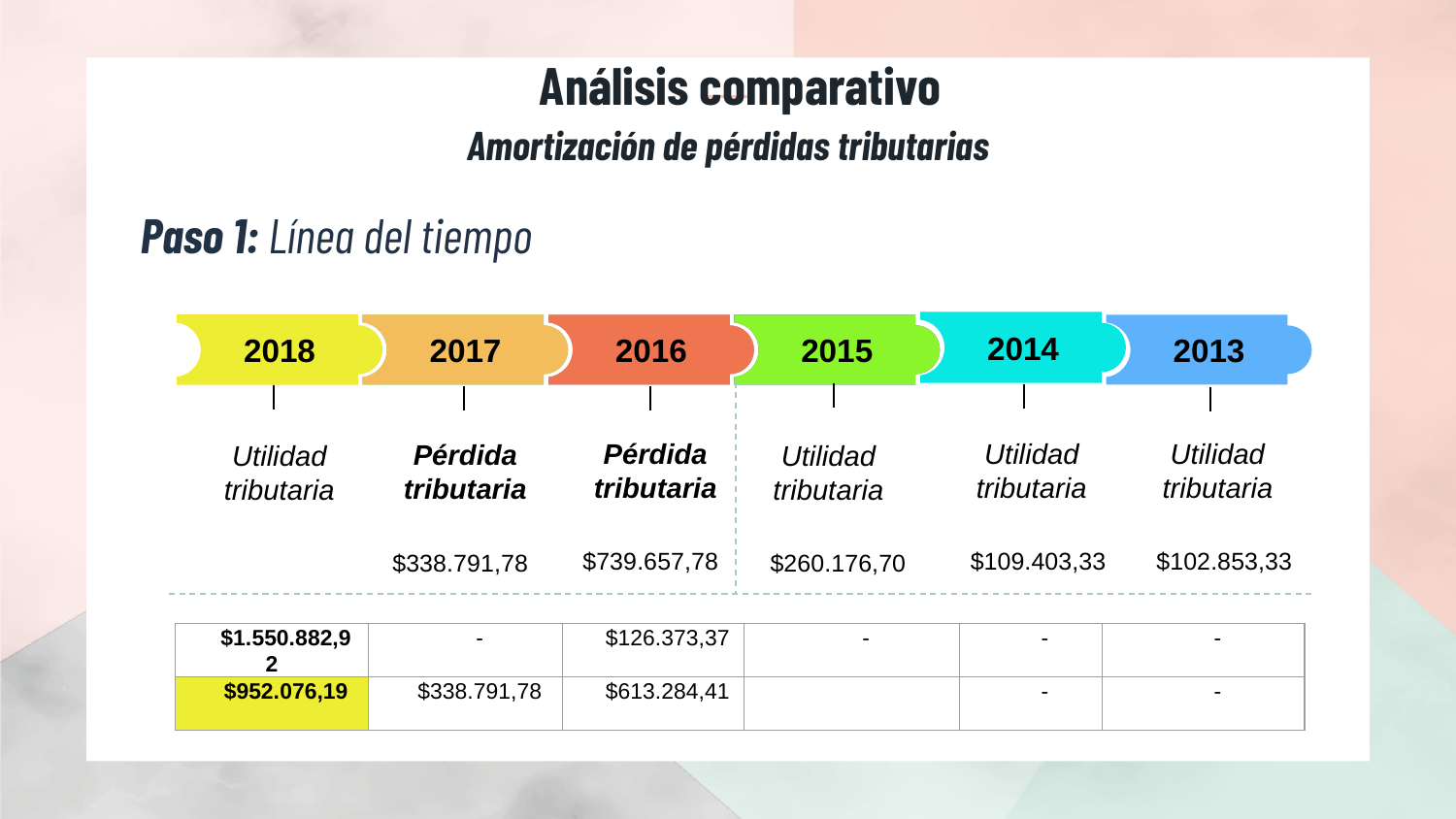

Análisis comparativo
# Amortización de pérdidas tributarias
Paso 1: Línea del tiempo
2014
2018
2018
2017
2017
2016
2016
2015
2015
2013
Pérdida tributaria
Utilidad tributaria
Utilidad tributaria
Pérdida tributaria
Utilidad tributaria
Utilidad tributaria
$739.657,78
$109.403,33
$102.853,33
$338.791,78
$260.176,70
| $1.550.882,92 | - | $126.373,37 | - | - | - |
| --- | --- | --- | --- | --- | --- |
| $952.076,19 | $338.791,78 | $613.284,41 |  | - | - |